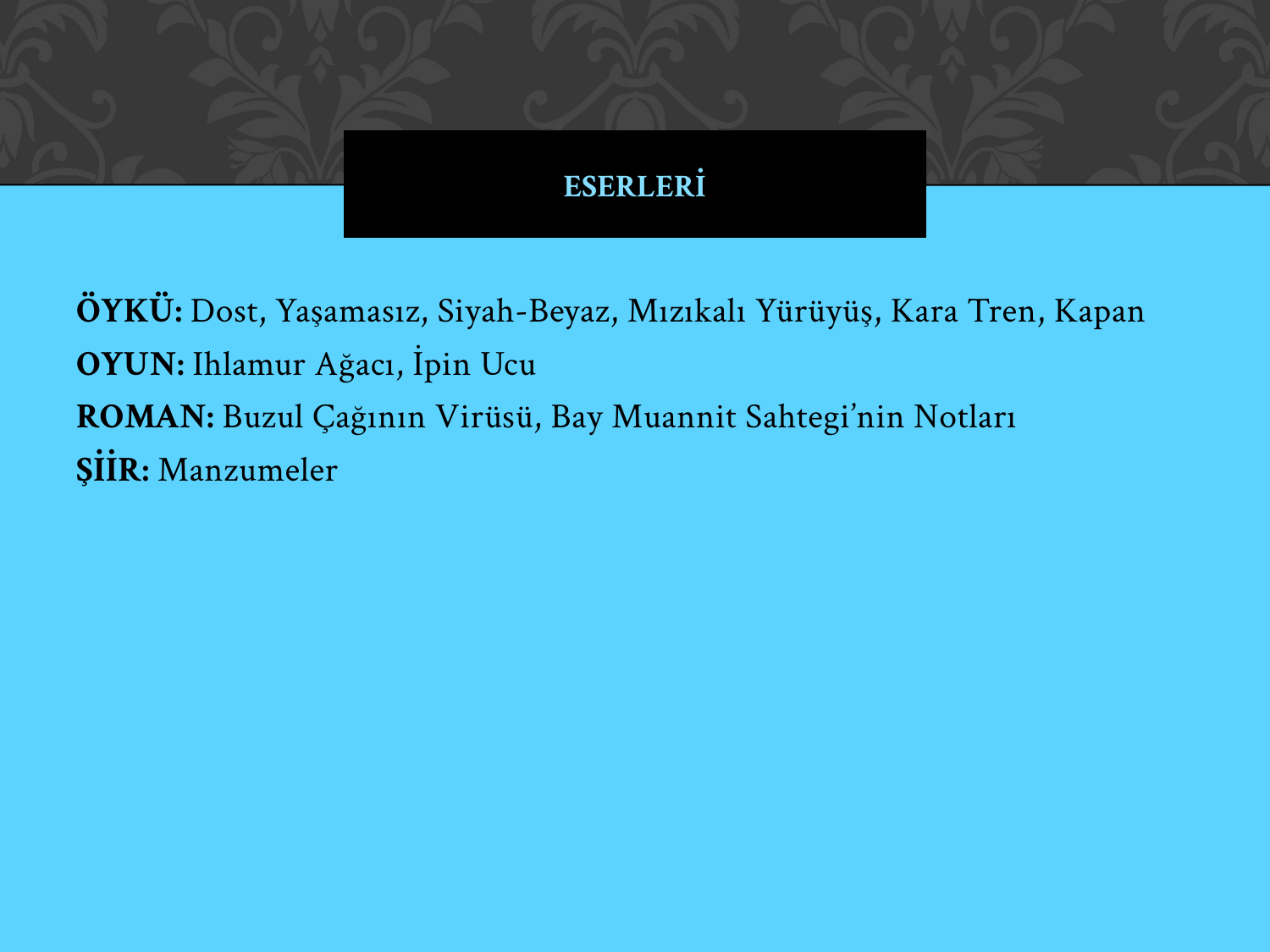

# ESERLERİ
ÖYKÜ: Dost, Yaşamasız, Siyah-Beyaz, Mızıkalı Yürüyüş, Kara Tren, Kapan
OYUN: Ihlamur Ağacı, İpin Ucu
ROMAN: Buzul Çağının Virüsü, Bay Muannit Sahtegi’nin Notları
ŞİİR: Manzumeler